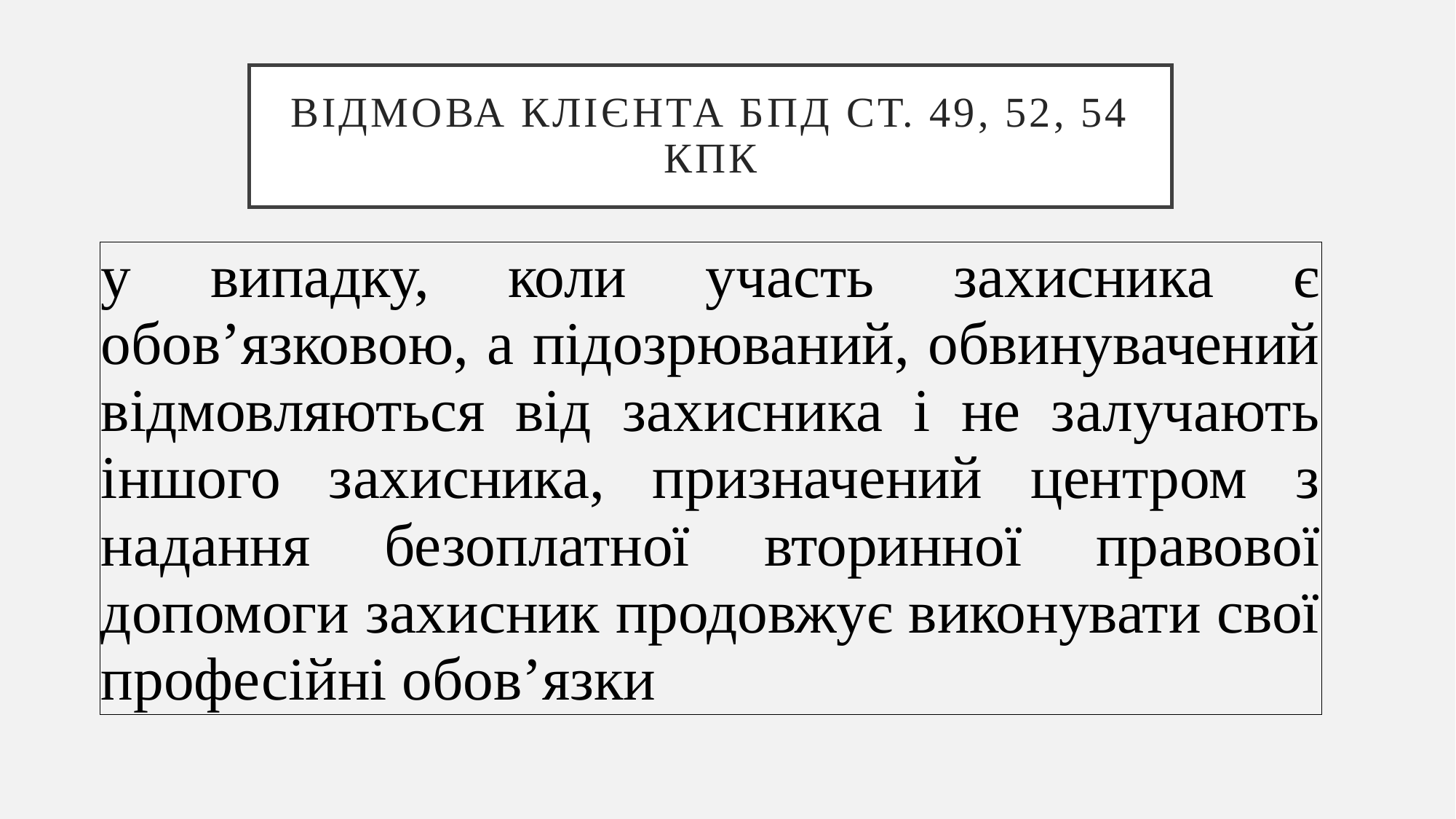

# Відмова клієнта БПД ст. 49, 52, 54 КПК
| у випадку, коли участь захисника є обов’язковою, а підозрюваний, обвинувачений відмовляються від захисника і не залучають іншого захисника, призначений центром з надання безоплатної вторинної правової допомоги захисник продовжує виконувати свої професійні обов’язки |
| --- |